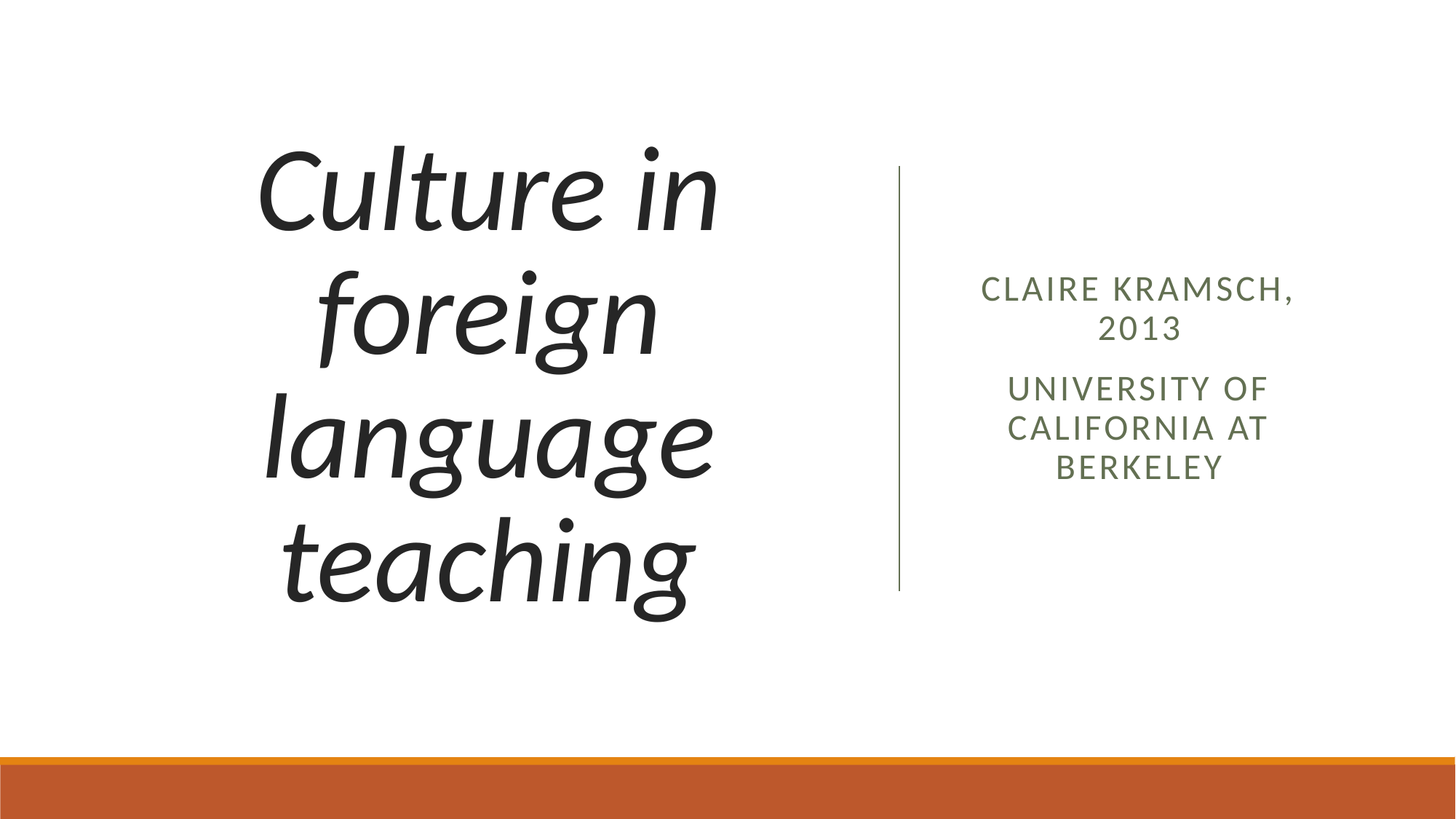

# Culture in foreign language teaching
ClAIRE Kramsch, 2013
university of California at Berkeley